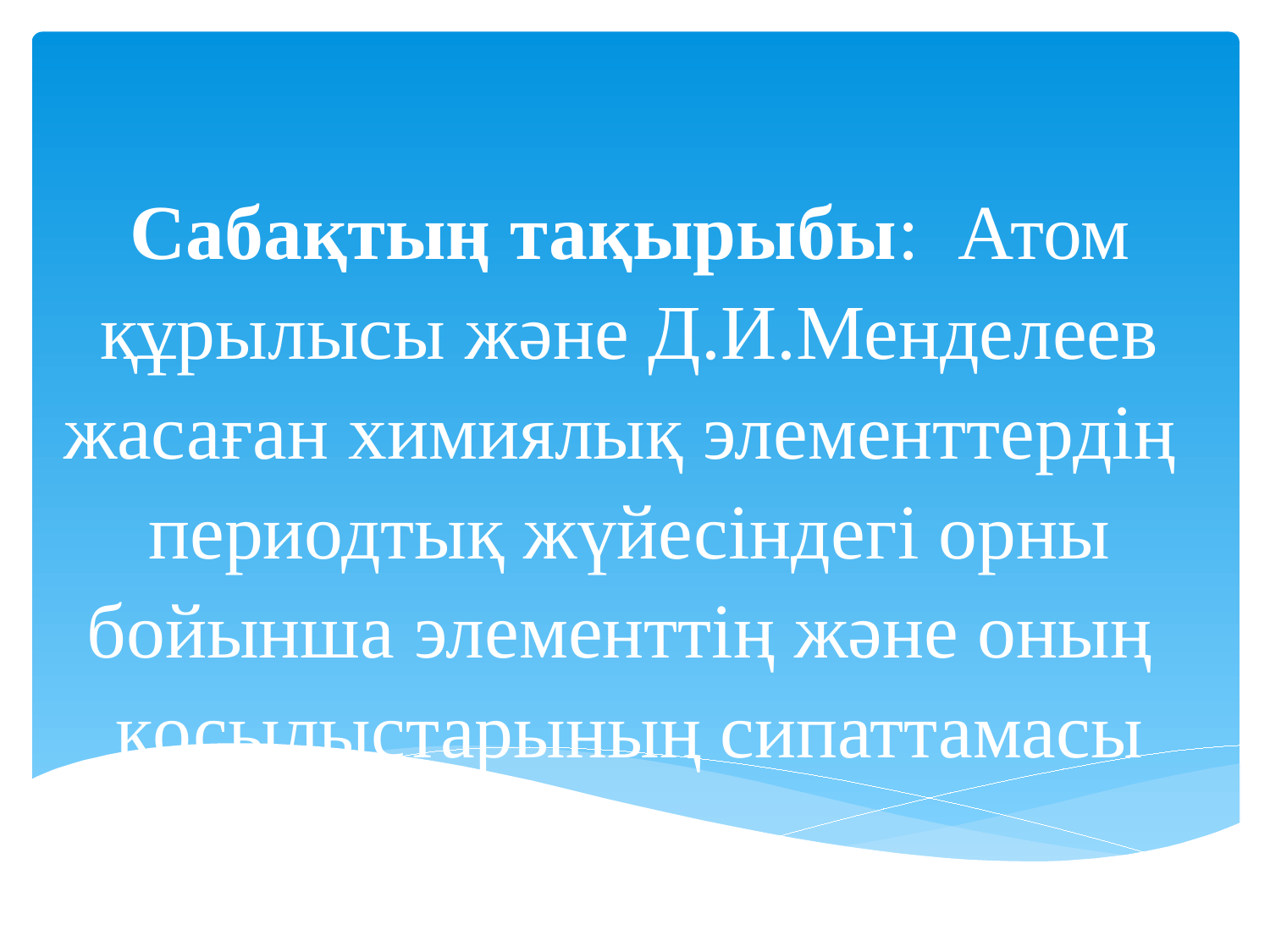

# Сабақтың тақырыбы:  Атом құрылысы және Д.И.Менделеев жасаған химиялық элементтердің  периодтық жүйесіндегі орны бойынша элементтің және оның  қосылыстарының сипаттамасы